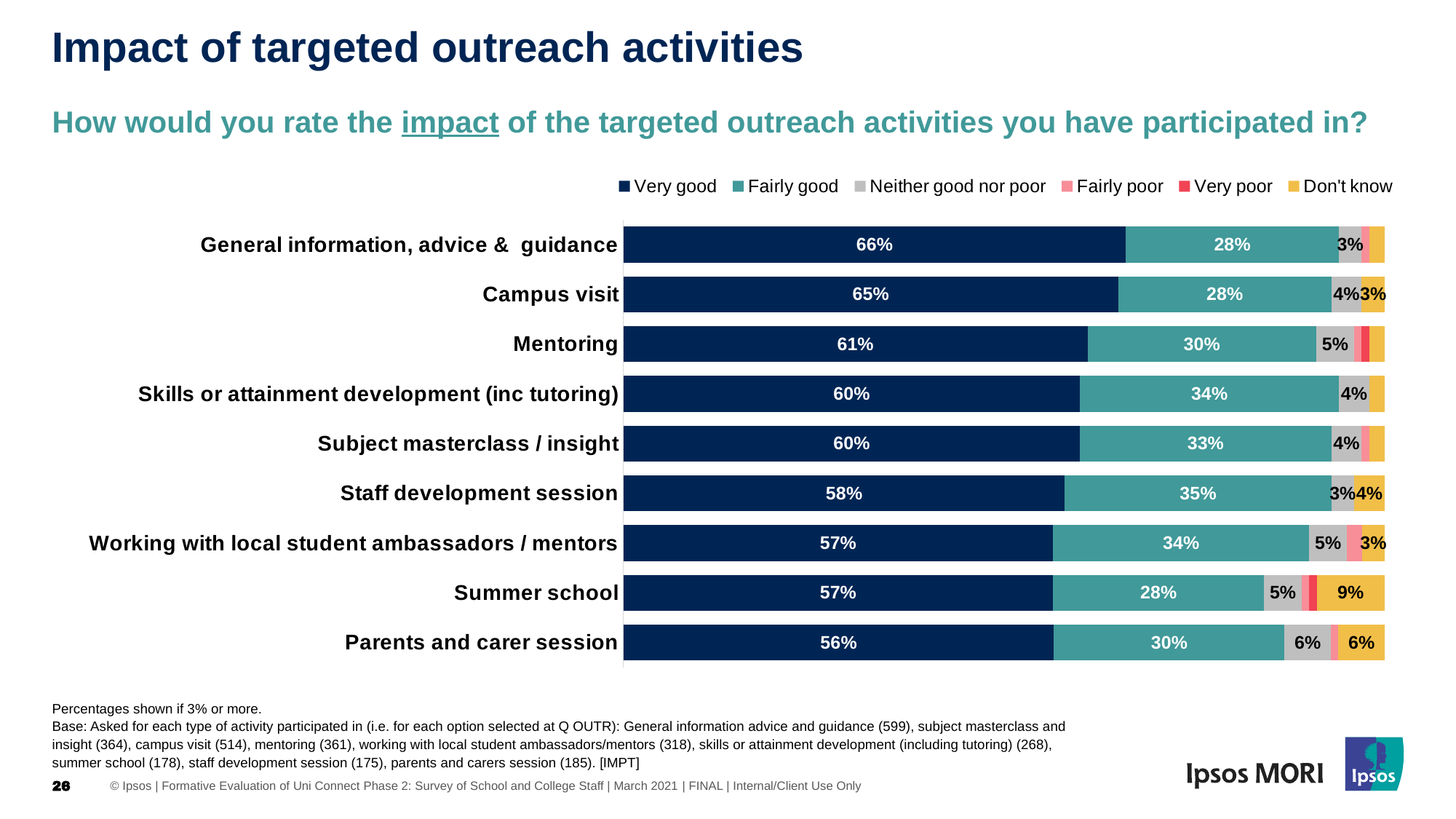

# Impact of targeted outreach activities
How would you rate the impact of the targeted outreach activities you have participated in?

### Chart

| Category | Very good | Fairly good | Neither good nor poor | Fairly poor | Very poor | Don't know |
|---|---|---|---|---|---|---|
| Parents and carer session | 0.56 | 0.3 | 0.06 | 0.01 | 0.0 | 0.06 |
| Summer school | 0.57 | 0.28 | 0.05 | 0.01 | 0.01 | 0.09 |
| Working with local student ambassadors / mentors | 0.57 | 0.34 | 0.05 | 0.02 | 0.0 | 0.03 |
| Staff development session | 0.58 | 0.35 | 0.03 | 0.0 | 0.0 | 0.04 |
| Subject masterclass / insight | 0.6 | 0.33 | 0.04 | 0.01 | 0.0 | 0.02 |
| Skills or attainment development (inc tutoring) | 0.6 | 0.34 | 0.04 | 0.0 | 0.0 | 0.02 |
| Mentoring | 0.61 | 0.3 | 0.05 | 0.01 | 0.01 | 0.02 |
| Campus visit | 0.65 | 0.28 | 0.04 | 0.0 | 0.0 | 0.03 |
| General information, advice &  guidance | 0.66 | 0.28 | 0.03 | 0.01 | 0.0 | 0.02 |
Percentages shown if 3% or more.
Base: Asked for each type of activity participated in (i.e. for each option selected at Q OUTR): General information advice and guidance (599), subject masterclass and insight (364), campus visit (514), mentoring (361), working with local student ambassadors/mentors (318), skills or attainment development (including tutoring) (268), summer school (178), staff development session (175), parents and carers session (185). [IMPT]
26